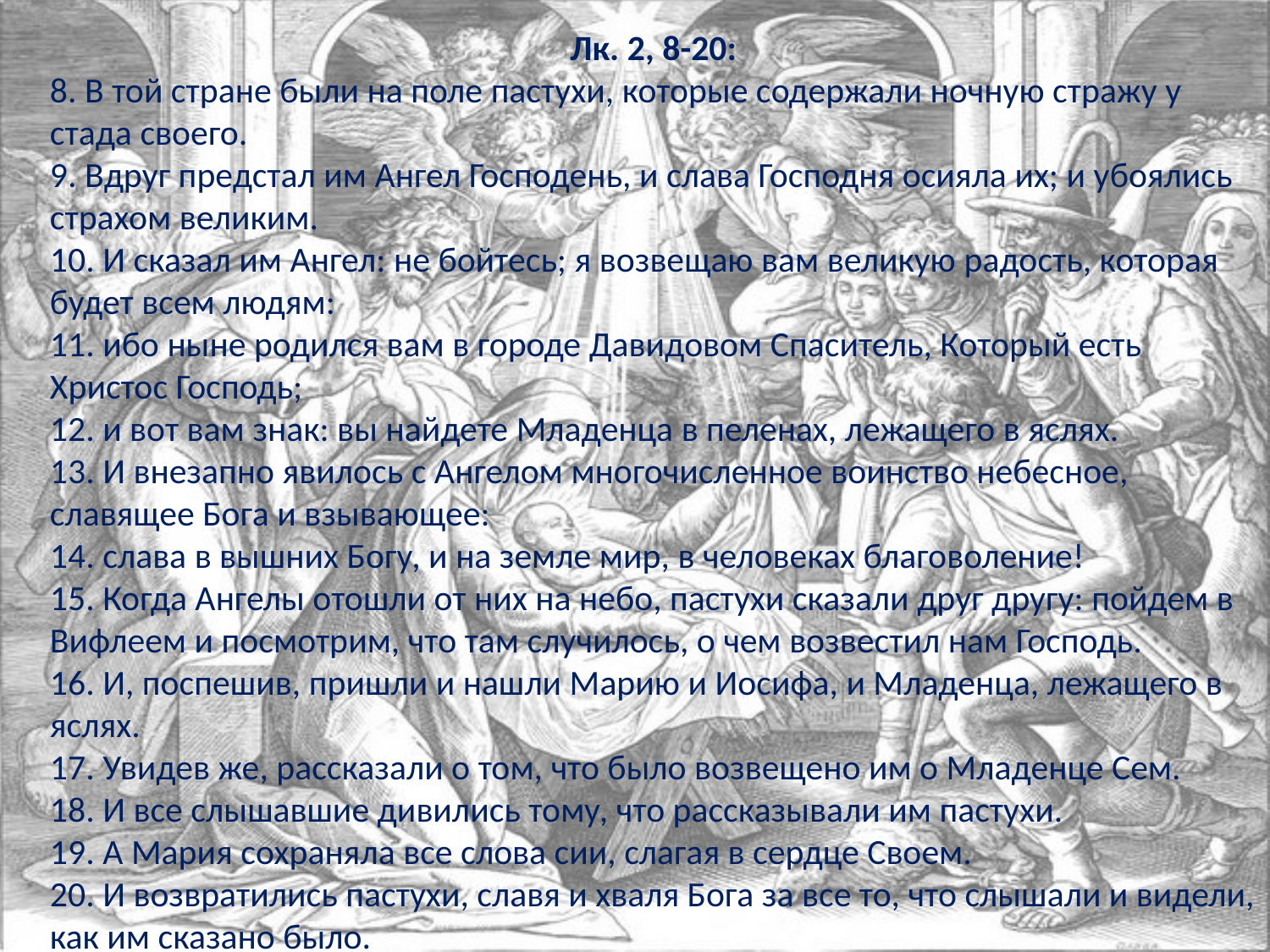

Лк. 2, 8-20:
8. В той стране были на поле пастухи, которые содержали ночную стражу у стада своего.
9. Вдруг предстал им Ангел Господень, и слава Господня осияла их; и убоялись страхом великим.
10. И сказал им Ангел: не бойтесь; я возвещаю вам великую радость, которая будет всем людям:
11. ибо ныне родился вам в городе Давидовом Спаситель, Который есть Христос Господь;
12. и вот вам знак: вы найдете Младенца в пеленах, лежащего в яслях.
13. И внезапно явилось с Ангелом многочисленное воинство небесное, славящее Бога и взывающее:
14. слава в вышних Богу, и на земле мир, в человеках благоволение!
15. Когда Ангелы отошли от них на небо, пастухи сказали друг другу: пойдем в Вифлеем и посмотрим, что там случилось, о чем возвестил нам Господь.
16. И, поспешив, пришли и нашли Марию и Иосифа, и Младенца, лежащего в яслях.
17. Увидев же, рассказали о том, что было возвещено им о Младенце Сем.
18. И все слышавшие дивились тому, что рассказывали им пастухи.
19. А Мария сохраняла все слова сии, слагая в сердце Своем.
20. И возвратились пастухи, славя и хваля Бога за все то, что слышали и видели, как им сказано было.